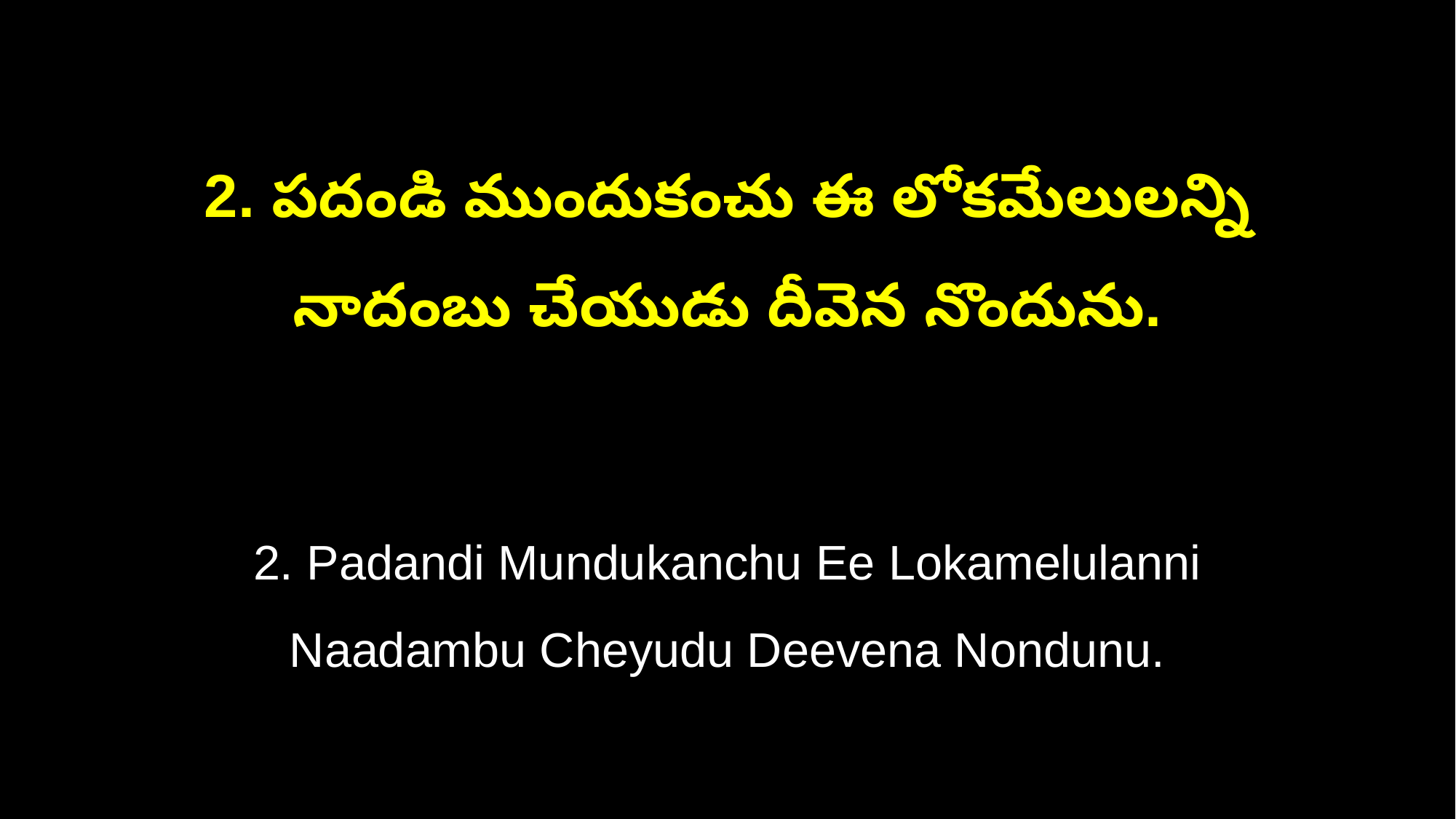

2. పదండి ముందుకంచు ఈ లోకమేలులన్ని
నాదంబు చేయుడు దీవెన నొందును.
2. Padandi Mundukanchu Ee Lokamelulanni
Naadambu Cheyudu Deevena Nondunu.